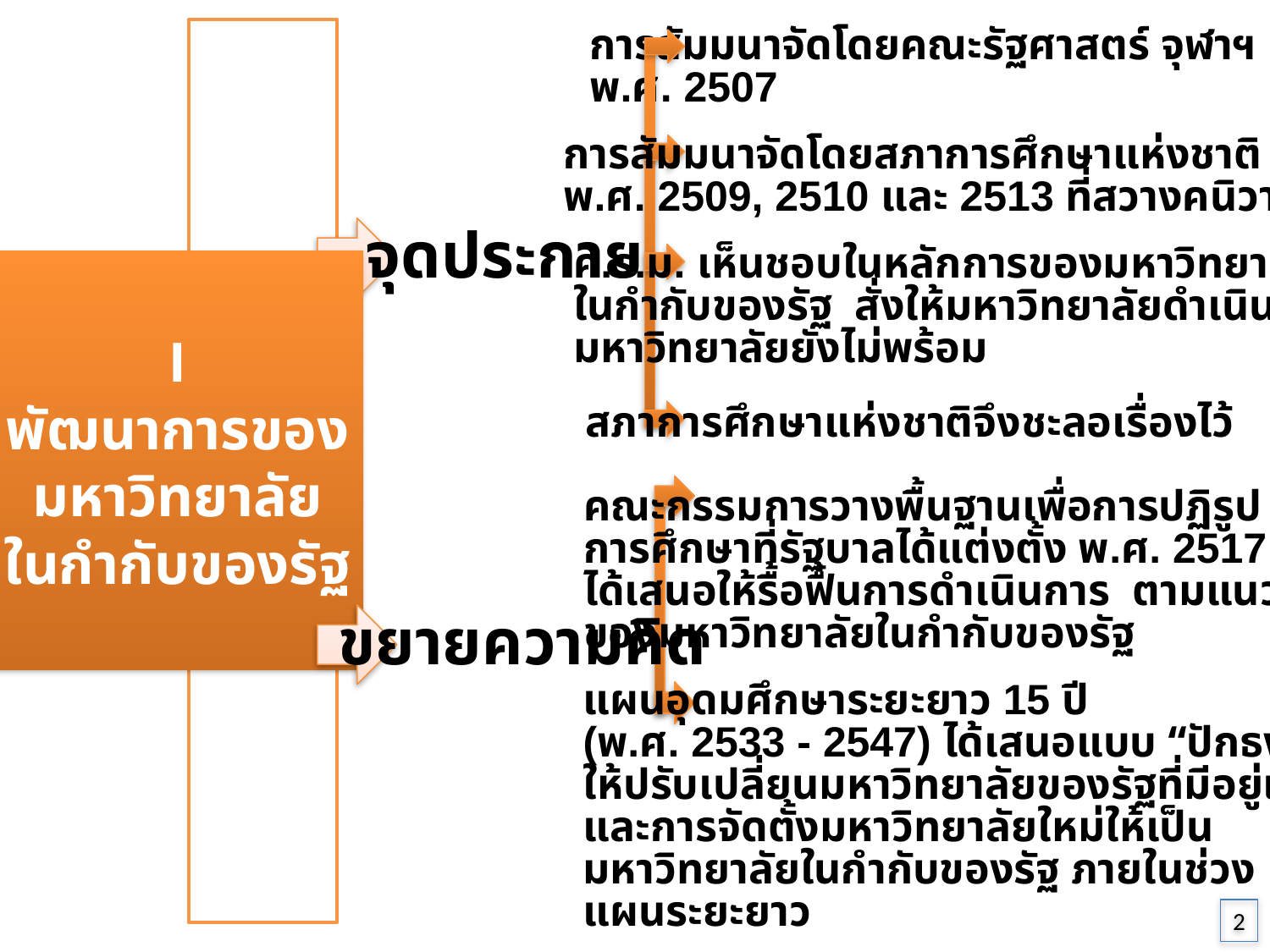

การสัมมนาจัดโดยคณะรัฐศาสตร์ จุฬาฯ
พ.ศ. 2507

การสัมมนาจัดโดยสภาการศึกษาแห่งชาติ
พ.ศ. 2509, 2510 และ 2513 ที่สวางคนิวาส
จุดประกาย
ค.ร.ม. เห็นชอบในหลักการของมหาวิทยาลัย
ในกำกับของรัฐ  สั่งให้มหาวิทยาลัยดำเนินการ
มหาวิทยาลัยยังไม่พร้อม

I
พัฒนาการของ
มหาวิทยาลัย
ในกำกับของรัฐ

สภาการศึกษาแห่งชาติจึงชะลอเรื่องไว้

คณะกรรมการวางพื้นฐานเพื่อการปฏิรูป
การศึกษาที่รัฐบาลได้แต่งตั้ง พ.ศ. 2517
ได้เสนอให้รื้อฟื้นการดำเนินการ  ตามแนวคิด
ของมหาวิทยาลัยในกำกับของรัฐ
ขยายความคิด

แผนอุดมศึกษาระยะยาว 15 ปี
(พ.ศ. 2533 - 2547) ได้เสนอแบบ “ปักธง”
ให้ปรับเปลี่ยนมหาวิทยาลัยของรัฐที่มีอยู่เดิม
และการจัดตั้งมหาวิทยาลัยใหม่ให้เป็น
มหาวิทยาลัยในกำกับของรัฐ ภายในช่วง
แผนระยะยาว
2